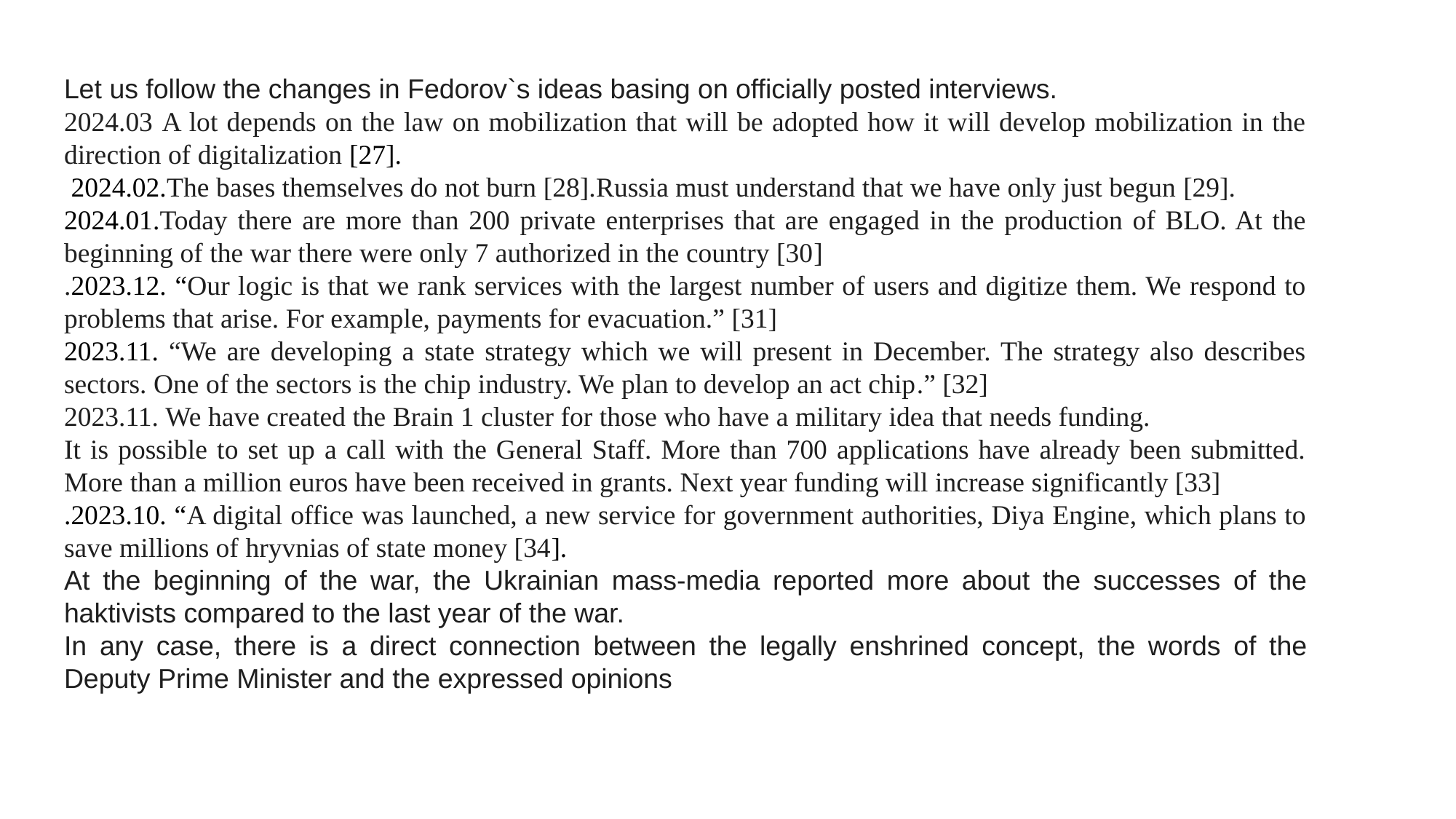

Let us follow the changes in Fedorov`s ideas basing on officially posted interviews.
2024.03 A lot depends on the law on mobilization that will be adopted how it will develop mobilization in the direction of digitalization [27].
 2024.02.The bases themselves do not burn [28].Russia must understand that we have only just begun [29].
2024.01.Today there are more than 200 private enterprises that are engaged in the production of BLO. At the beginning of the war there were only 7 authorized in the country [30]
.2023.12. “Our logic is that we rank services with the largest number of users and digitize them. We respond to problems that arise. For example, payments for evacuation.” [31]
2023.11. “We are developing a state strategy which we will present in December. The strategy also describes sectors. One of the sectors is the chip industry. We plan to develop an act chip.” [32]
2023.11. We have created the Brain 1 cluster for those who have a military idea that needs funding.
It is possible to set up a call with the General Staff. More than 700 applications have already been submitted. More than a million euros have been received in grants. Next year funding will increase significantly [33]
.2023.10. “A digital office was launched, a new service for government authorities, Diya Engine, which plans to save millions of hryvnias of state money [34].
At the beginning of the war, the Ukrainian mass-media reported more about the successes of the haktivists compared to the last year of the war.
In any case, there is a direct connection between the legally enshrined concept, the words of the Deputy Prime Minister and the expressed opinions